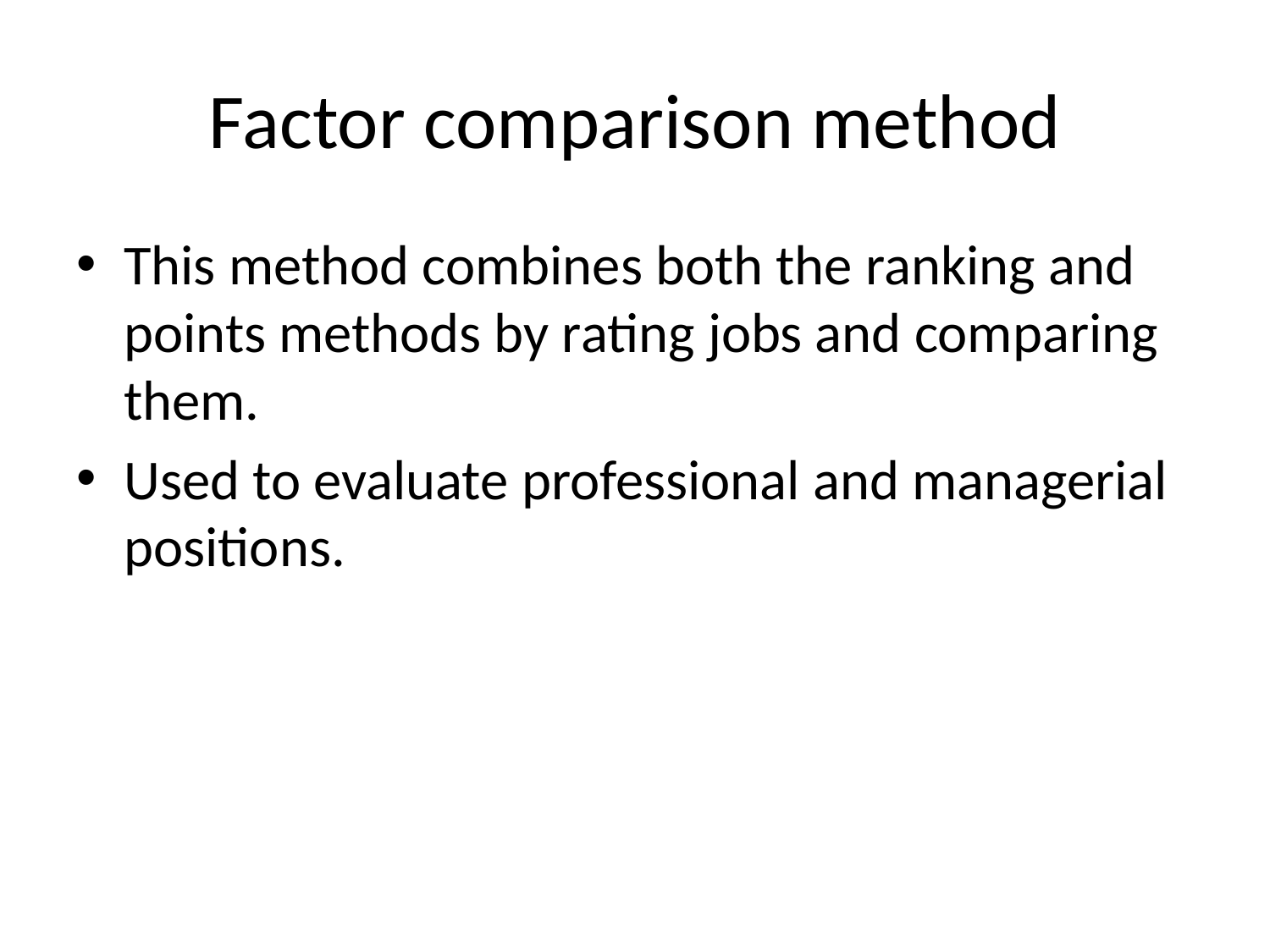

# Factor comparison method
This method combines both the ranking and points methods by rating jobs and comparing them.
Used to evaluate professional and managerial positions.